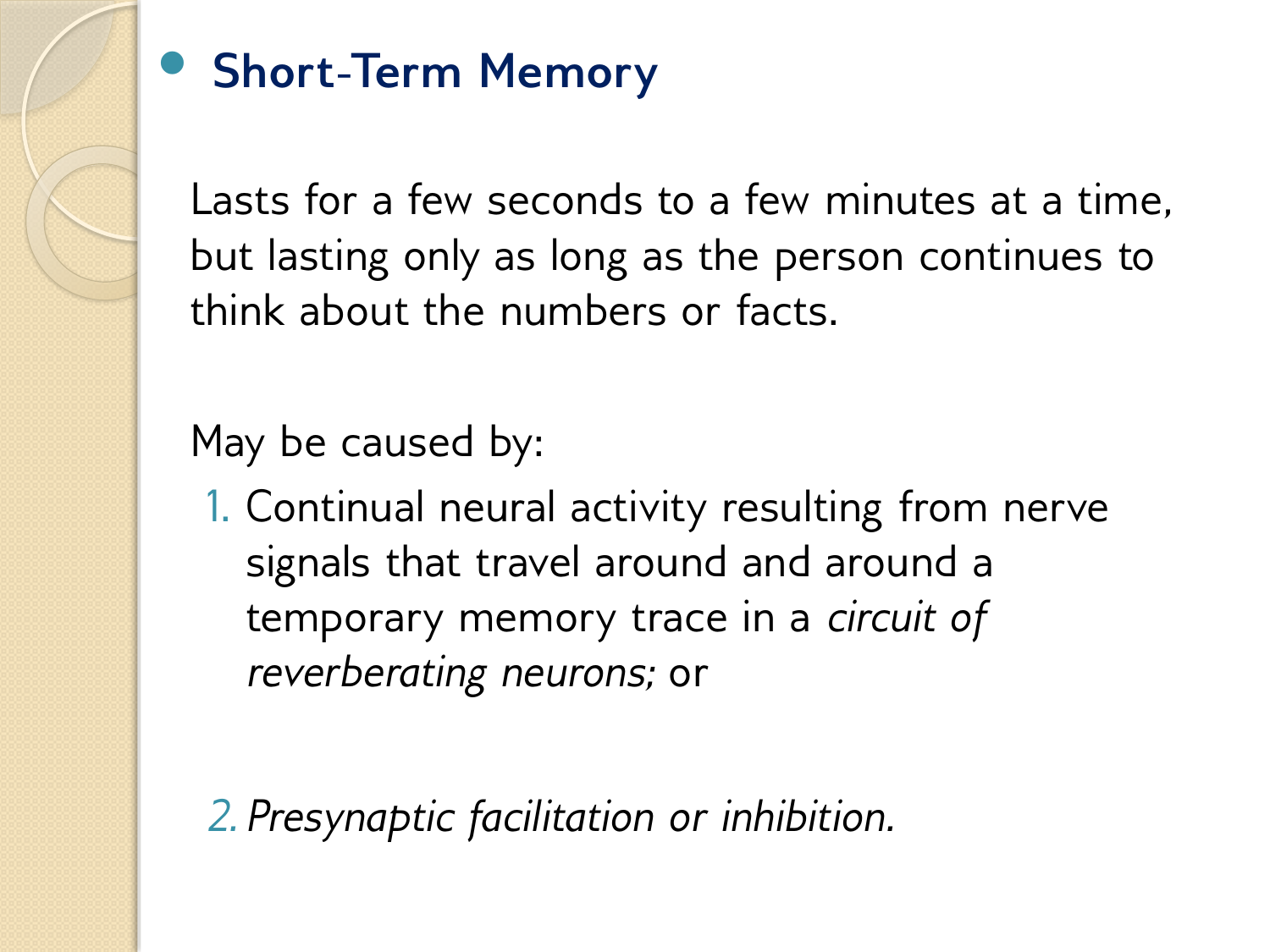

Short-Term Memory

Lasts for a few seconds to a few minutes at a time, but lasting only as long as the person continues to think about the numbers or facts.

May be caused by:
Continual neural activity resulting from nerve signals that travel around and around a temporary memory trace in a circuit of reverberating neurons; or

Presynaptic facilitation or inhibition.